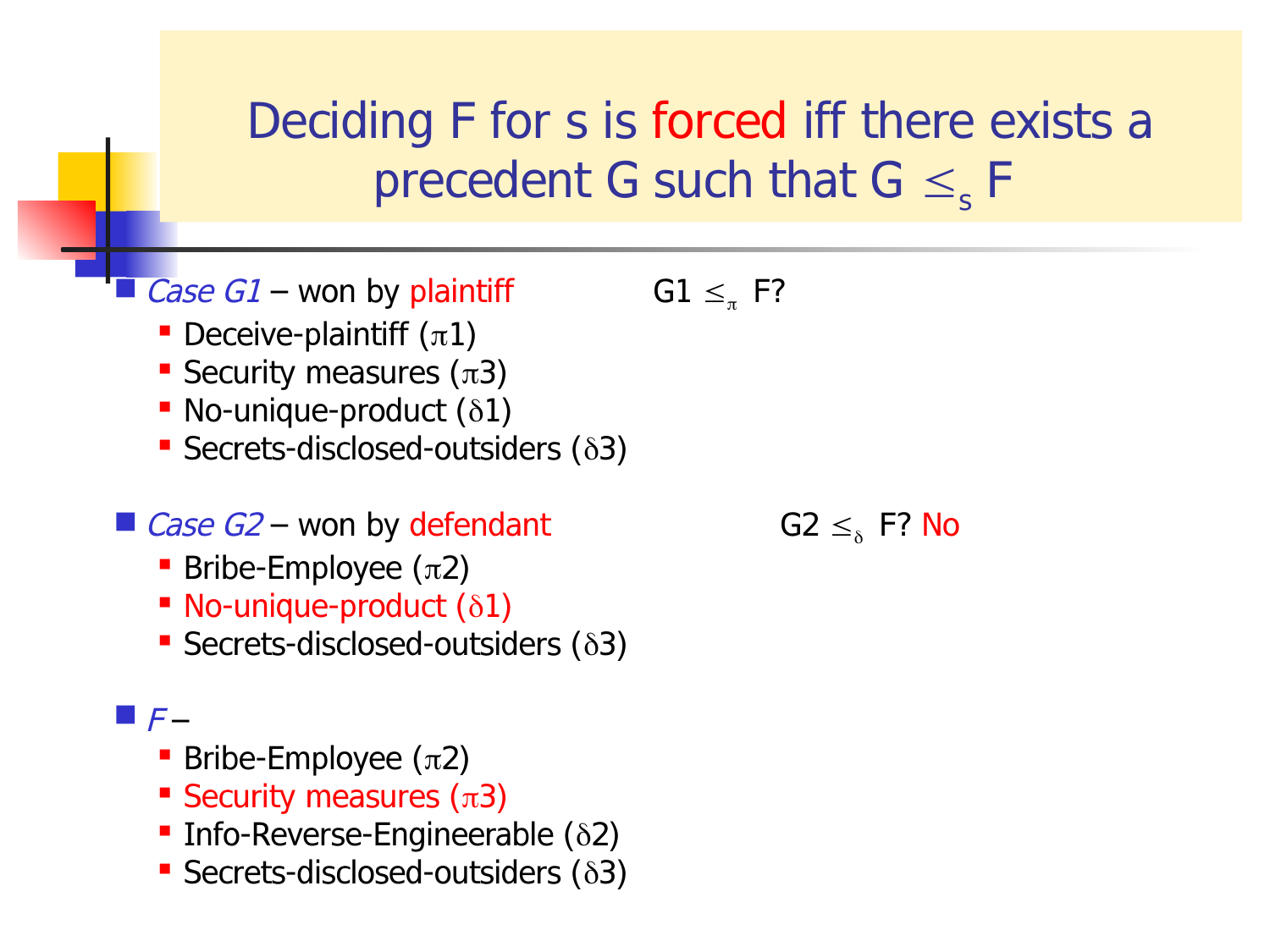

# Deciding F for s is forced iff there exists a precedent G such that G ≤s F
Case G1 – won by plaintiff		G1 ≤π F?
Deceive-plaintiff (π1)
Security measures (π3)
No-unique-product (δ1)
Secrets-disclosed-outsiders (δ3)

Case G2 – won by defendant		G2 ≤δ F? No
Bribe-Employee (π2)
No-unique-product (δ1)
Secrets-disclosed-outsiders (δ3)

F –
Bribe-Employee (π2)
Security measures (π3)
Info-Reverse-Engineerable (δ2)
Secrets-disclosed-outsiders (δ3)